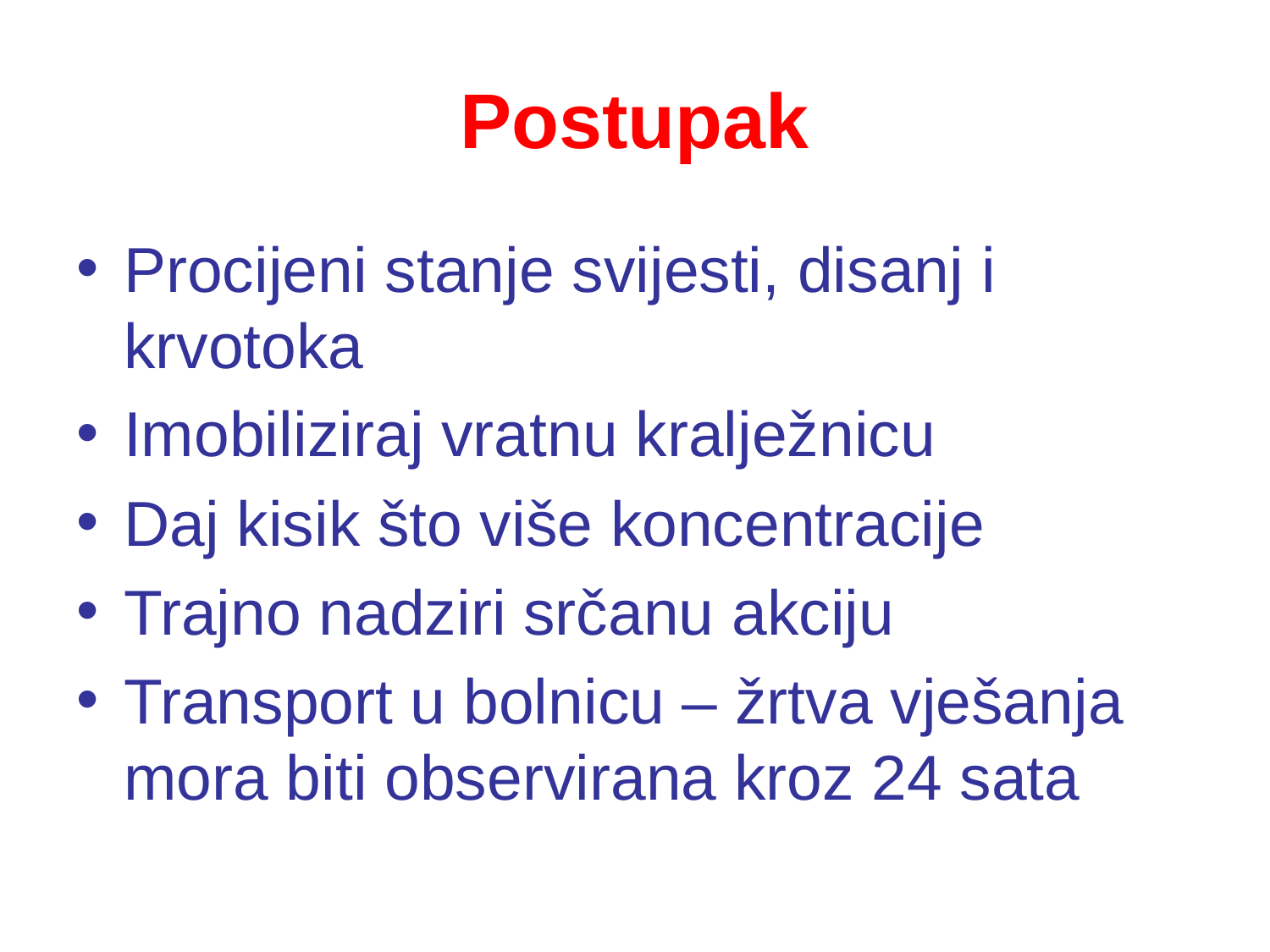

# Postupak
Procijeni stanje svijesti, disanj i krvotoka
Imobiliziraj vratnu kralježnicu
Daj kisik što više koncentracije
Trajno nadziri srčanu akciju
Transport u bolnicu – žrtva vješanja mora biti observirana kroz 24 sata